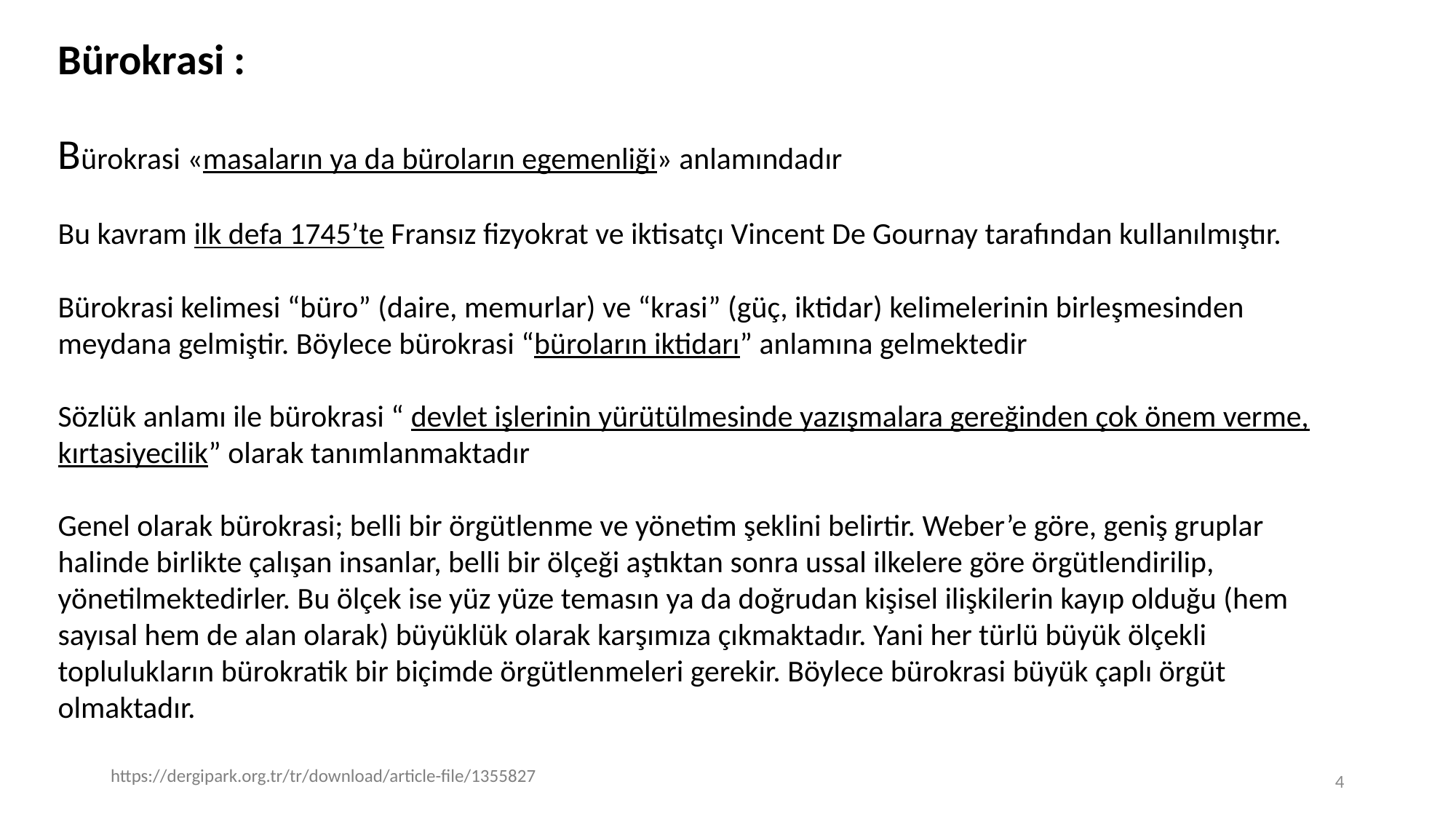

Bürokrasi :

Bürokrasi «masaların ya da büroların egemenliği» anlamındadır

Bu kavram ilk defa 1745’te Fransız fizyokrat ve iktisatçı Vincent De Gournay tarafından kullanılmıştır.

Bürokrasi kelimesi “büro” (daire, memurlar) ve “krasi” (güç, iktidar) kelimelerinin birleşmesinden meydana gelmiştir. Böylece bürokrasi “büroların iktidarı” anlamına gelmektedir

Sözlük anlamı ile bürokrasi “ devlet işlerinin yürütülmesinde yazışmalara gereğinden çok önem verme, kırtasiyecilik” olarak tanımlanmaktadır

Genel olarak bürokrasi; belli bir örgütlenme ve yönetim şeklini belirtir. Weber’e göre, geniş gruplar halinde birlikte çalışan insanlar, belli bir ölçeği aştıktan sonra ussal ilkelere göre örgütlendirilip, yönetilmektedirler. Bu ölçek ise yüz yüze temasın ya da doğrudan kişisel ilişkilerin kayıp olduğu (hem sayısal hem de alan olarak) büyüklük olarak karşımıza çıkmaktadır. Yani her türlü büyük ölçekli toplulukların bürokratik bir biçimde örgütlenmeleri gerekir. Böylece bürokrasi büyük çaplı örgüt olmaktadır.
https://dergipark.org.tr/tr/download/article-file/1355827
4